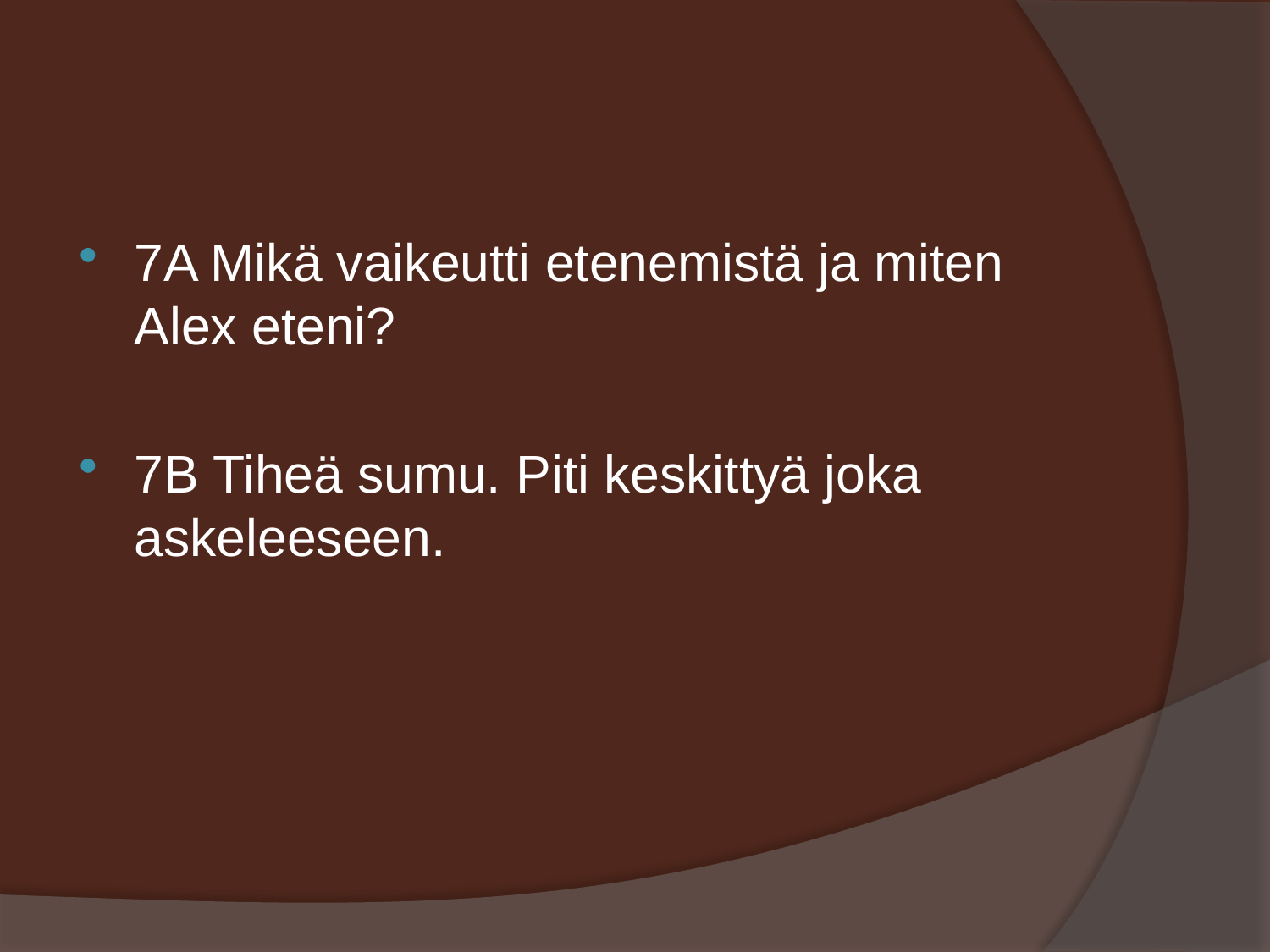

#
7A Mikä vaikeutti etenemistä ja miten Alex eteni?

7B Tiheä sumu. Piti keskittyä joka askeleeseen.